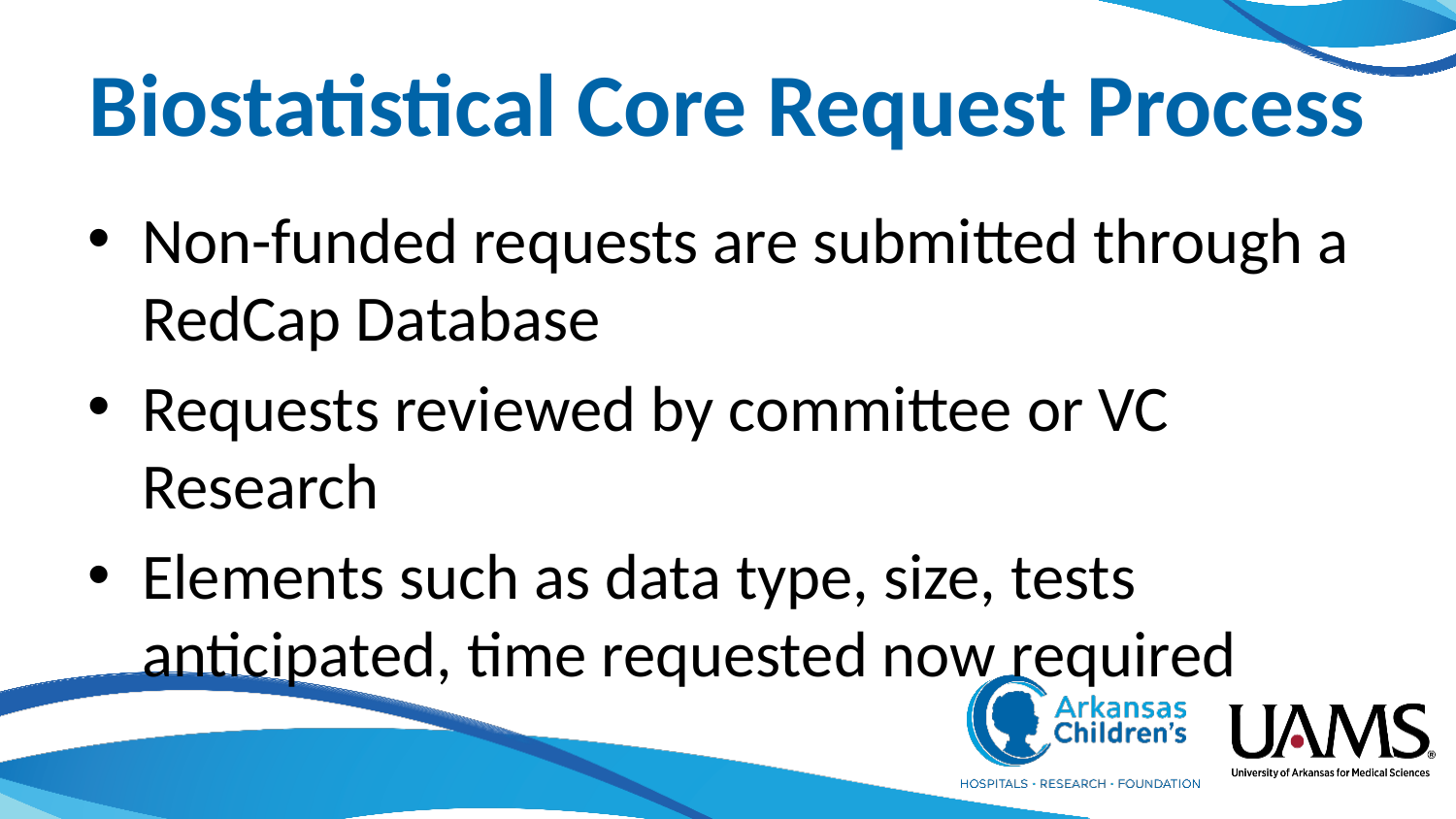

# Biostatistical Core Request Process
Non-funded requests are submitted through a RedCap Database
Requests reviewed by committee or VC Research
Elements such as data type, size, tests anticipated, time requested now required